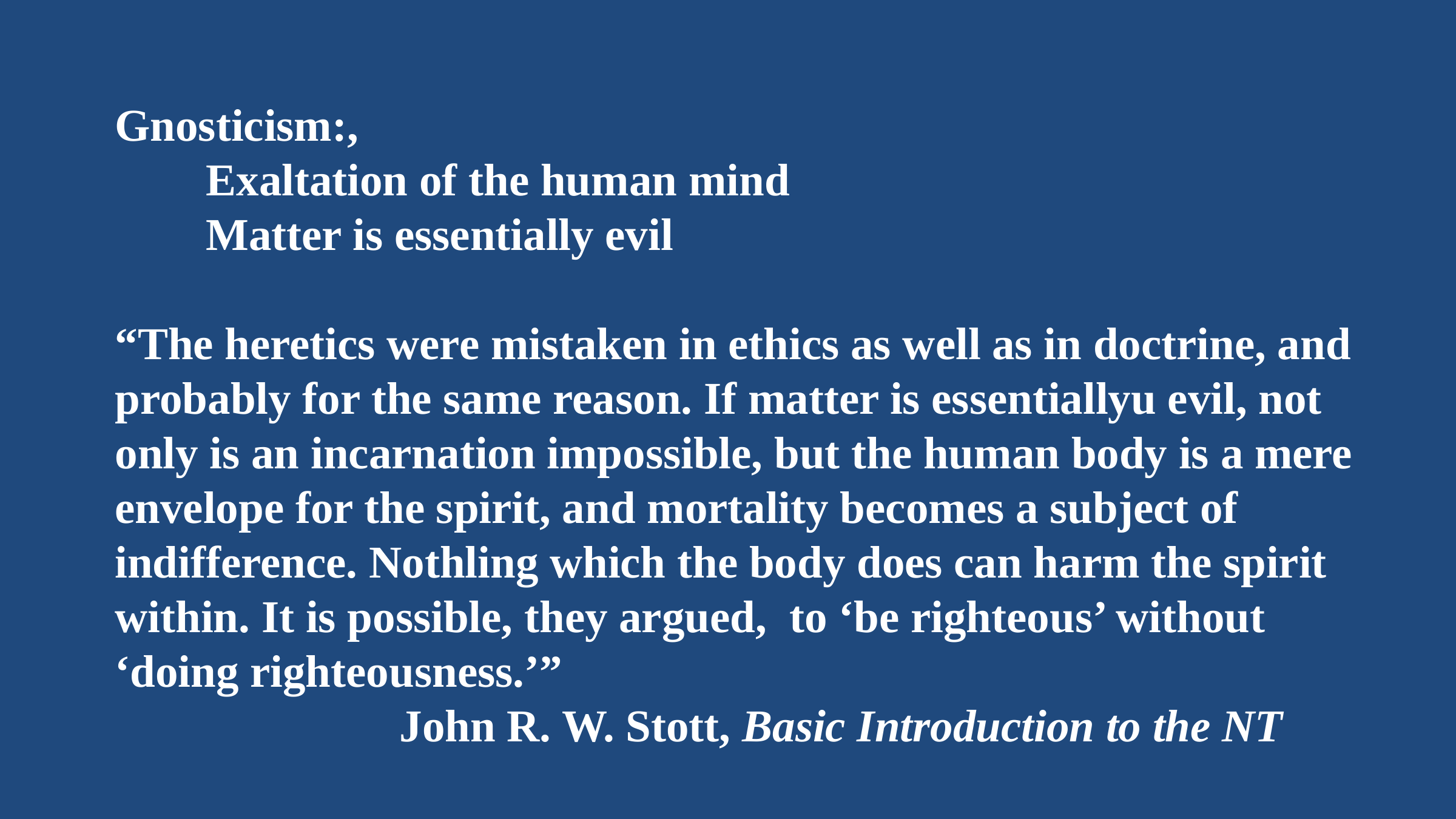

Gnosticism:,
 	Exaltation of the human mind
	Matter is essentially evil

“The heretics were mistaken in ethics as well as in doctrine, and probably for the same reason. If matter is essentiallyu evil, not only is an incarnation impossible, but the human body is a mere envelope for the spirit, and mortality becomes a subject of indifference. Nothling which the body does can harm the spirit within. It is possible, they argued,  to ‘be righteous’ without
‘doing righteousness.’”
                         John R. W. Stott, Basic Introduction to the NT